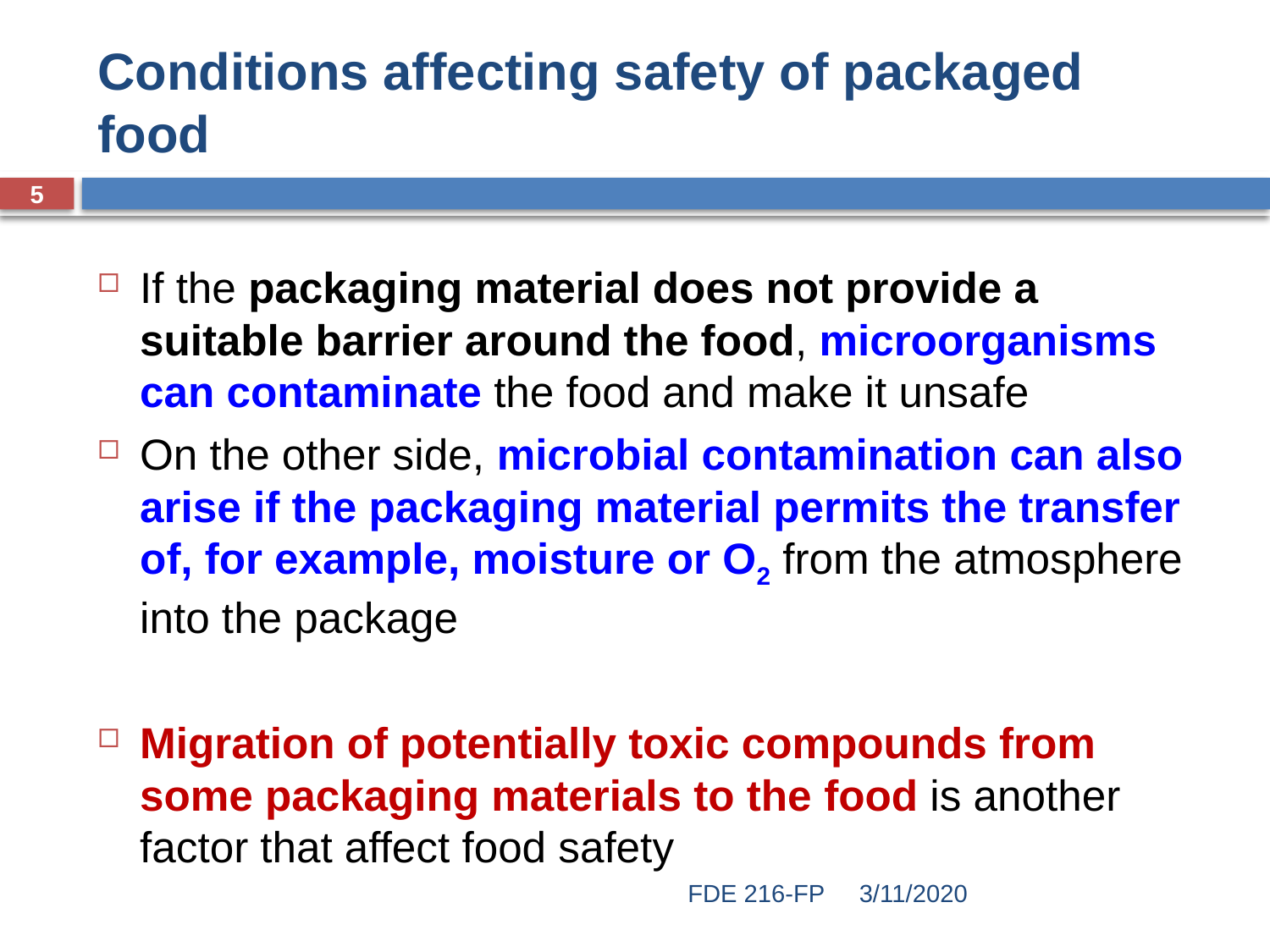

# Conditions affecting safety of packaged food
5
If the packaging material does not provide a suitable barrier around the food, microorganisms can contaminate the food and make it unsafe
On the other side, microbial contamination can also arise if the packaging material permits the transfer of, for example, moisture or O2 from the atmosphere into the package

Migration of potentially toxic compounds from some packaging materials to the food is another factor that affect food safety
FDE 216-FP
3/11/2020